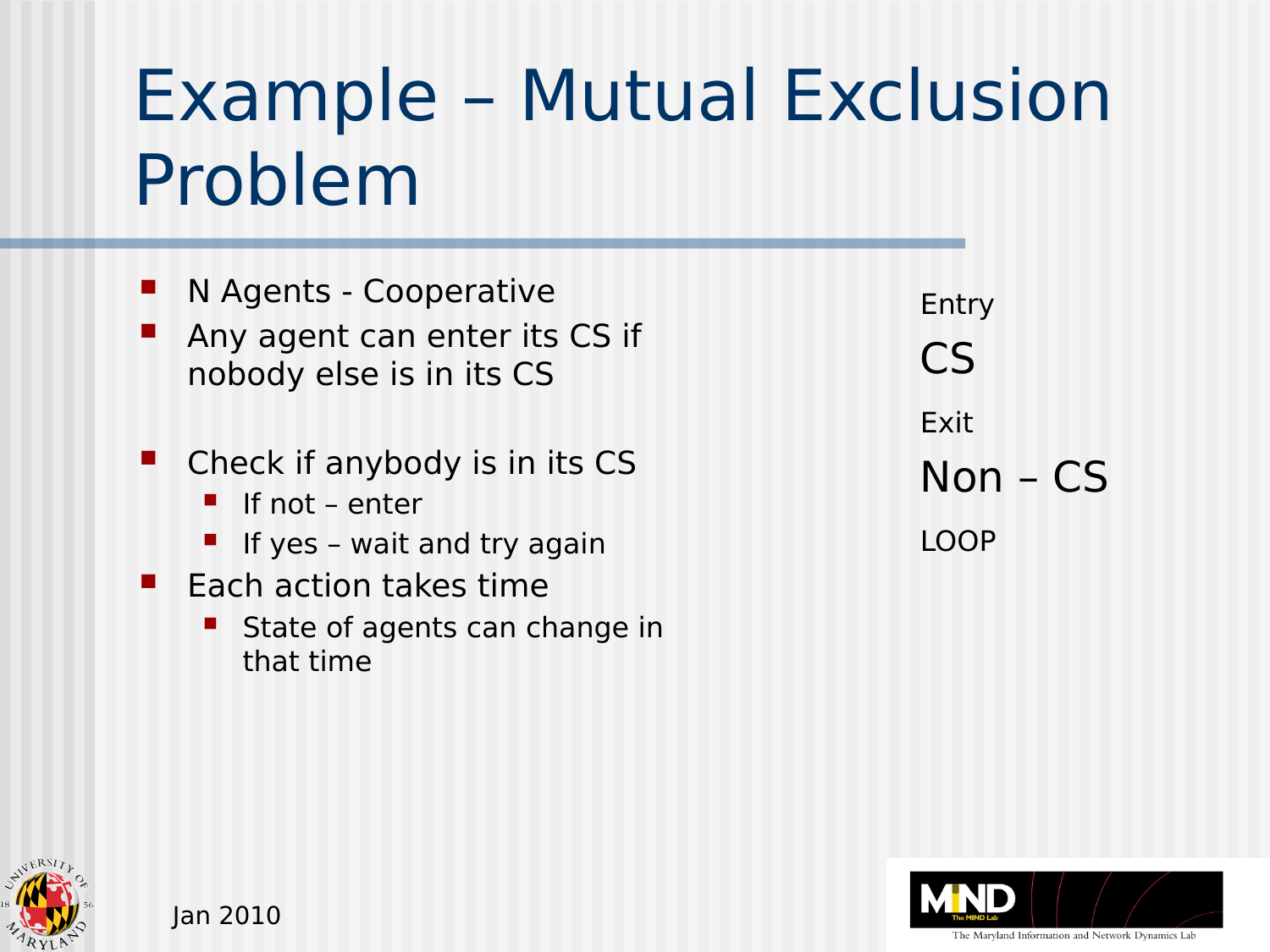

# Example – Mutual Exclusion Problem
N Agents - Cooperative
Any agent can enter its CS if nobody else is in its CS

Check if anybody is in its CS
If not – enter
If yes – wait and try again
Each action takes time
State of agents can change in that time
	Entry
	CS
	Exit
	Non – CS
	LOOP
Jan 2010